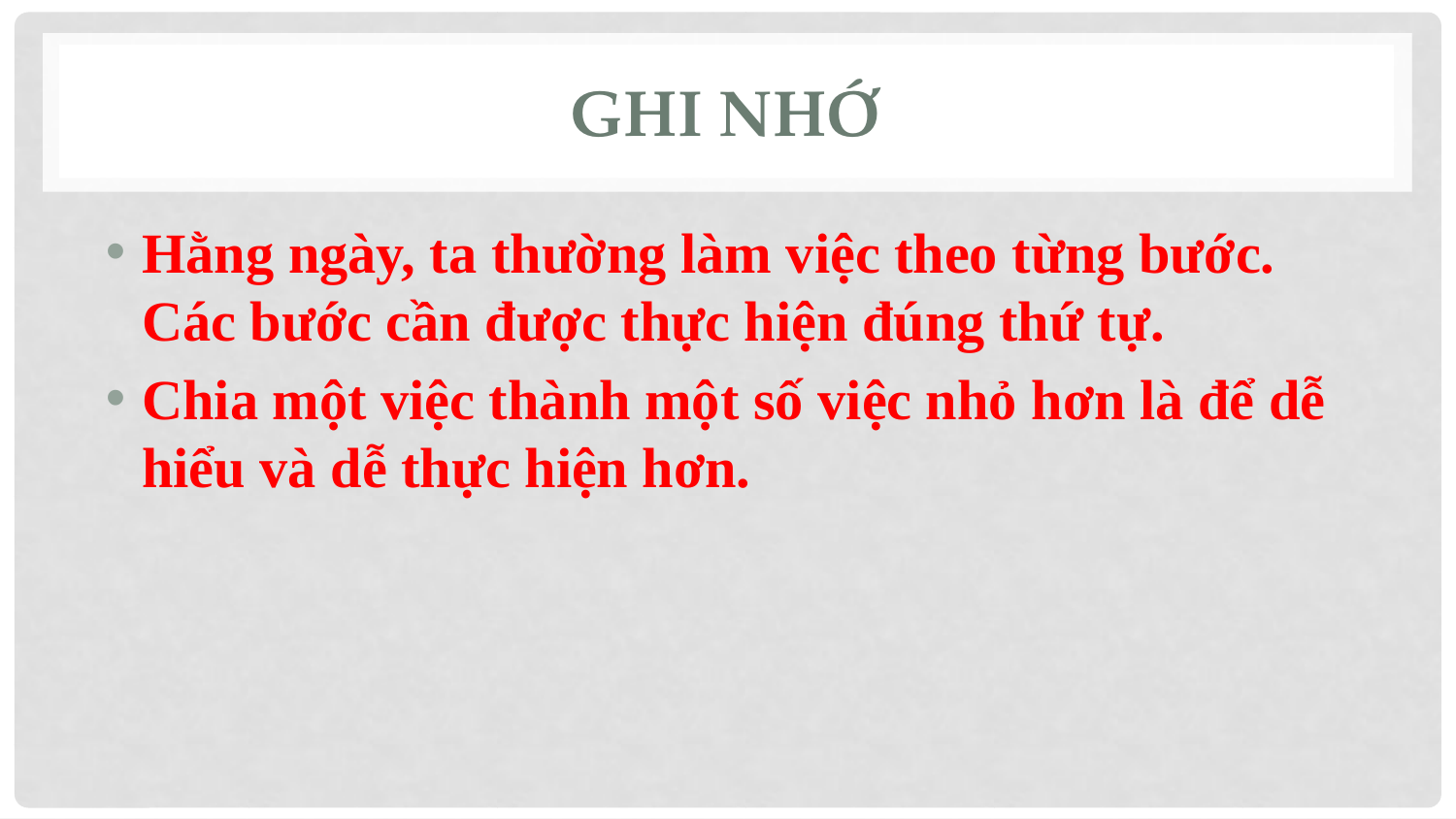

# Ghi nhớ
Hằng ngày, ta thường làm việc theo từng bước. Các bước cần được thực hiện đúng thứ tự.
Chia một việc thành một số việc nhỏ hơn là để dễ hiểu và dễ thực hiện hơn.